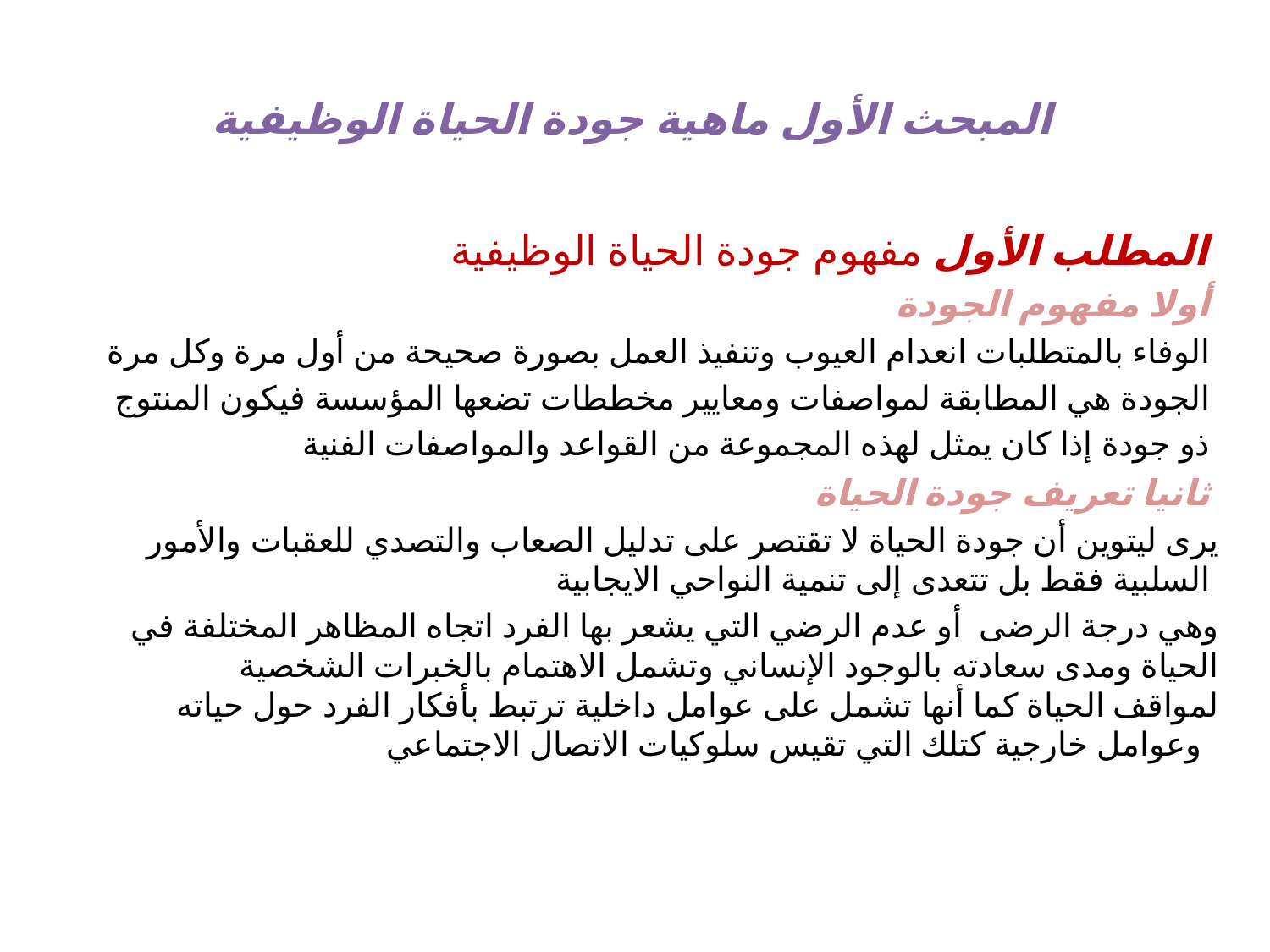

# المبحث الأول ماهية جودة الحياة الوظيفية
المطلب الأول مفهوم جودة الحياة الوظيفية
أولا مفهوم الجودة
الوفاء بالمتطلبات انعدام العيوب وتنفيذ العمل بصورة صحيحة من أول مرة وكل مرة
الجودة هي المطابقة لمواصفات ومعايير مخططات تضعها المؤسسة فيكون المنتوج
ذو جودة إذا كان يمثل لهذه المجموعة من القواعد والمواصفات الفنية
ثانيا تعريف جودة الحياة
يرى ليتوين أن جودة الحياة لا تقتصر على تدليل الصعاب والتصدي للعقبات والأمور السلبية فقط بل تتعدى إلى تنمية النواحي الايجابية
وهي درجة الرضى  أو عدم الرضي التي يشعر بها الفرد اتجاه المظاهر المختلفة في الحياة ومدى سعادته بالوجود الإنساني وتشمل الاهتمام بالخبرات الشخصية لمواقف الحياة كما أنها تشمل على عوامل داخلية ترتبط بأفكار الفرد حول حياته وعوامل خارجية كتلك التي تقيس سلوكيات الاتصال الاجتماعي